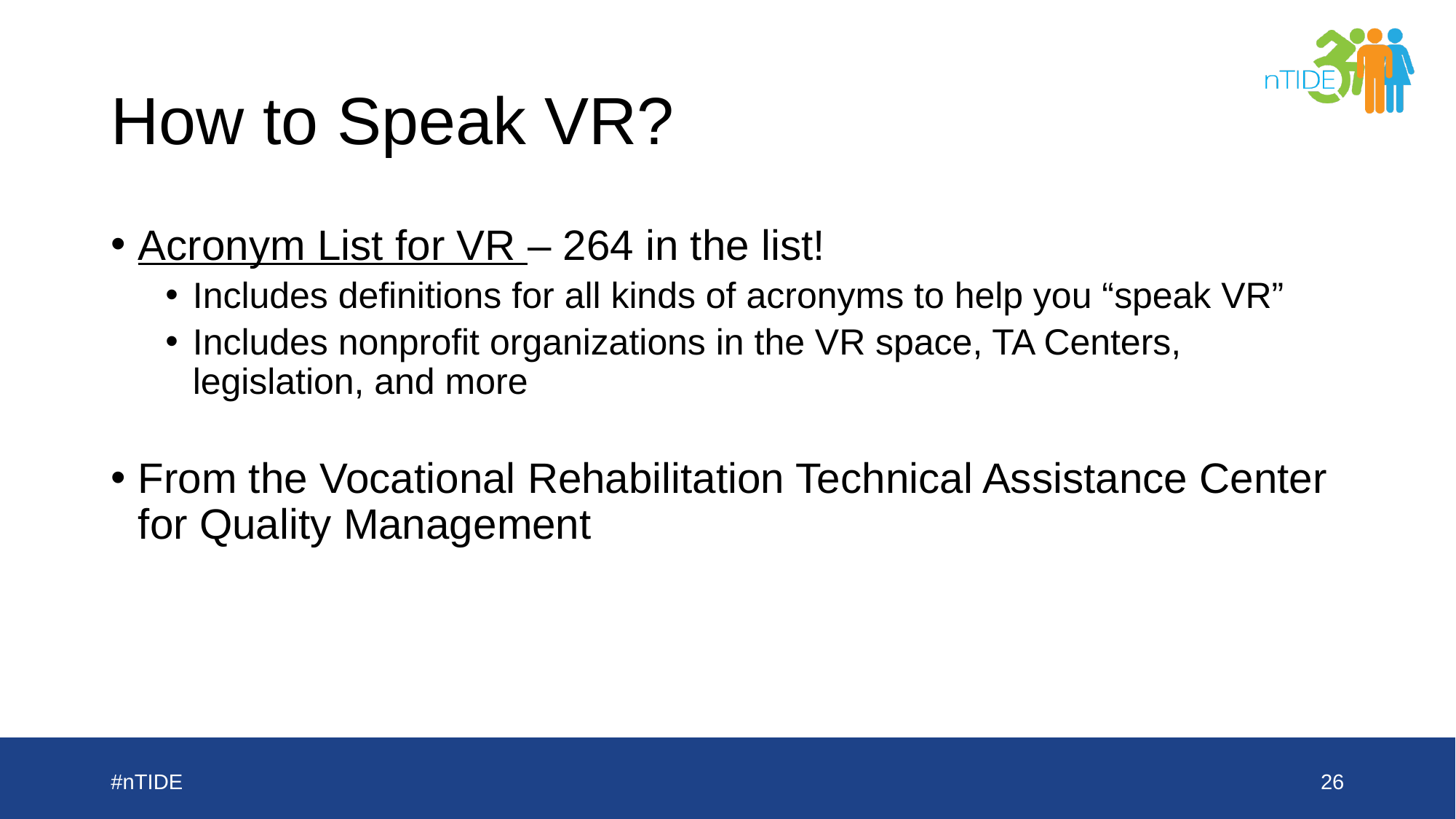

# How to Speak VR?
Acronym List for VR – 264 in the list!
Includes definitions for all kinds of acronyms to help you “speak VR”
Includes nonprofit organizations in the VR space, TA Centers, legislation, and more
From the Vocational Rehabilitation Technical Assistance Center for Quality Management
#nTIDE
26